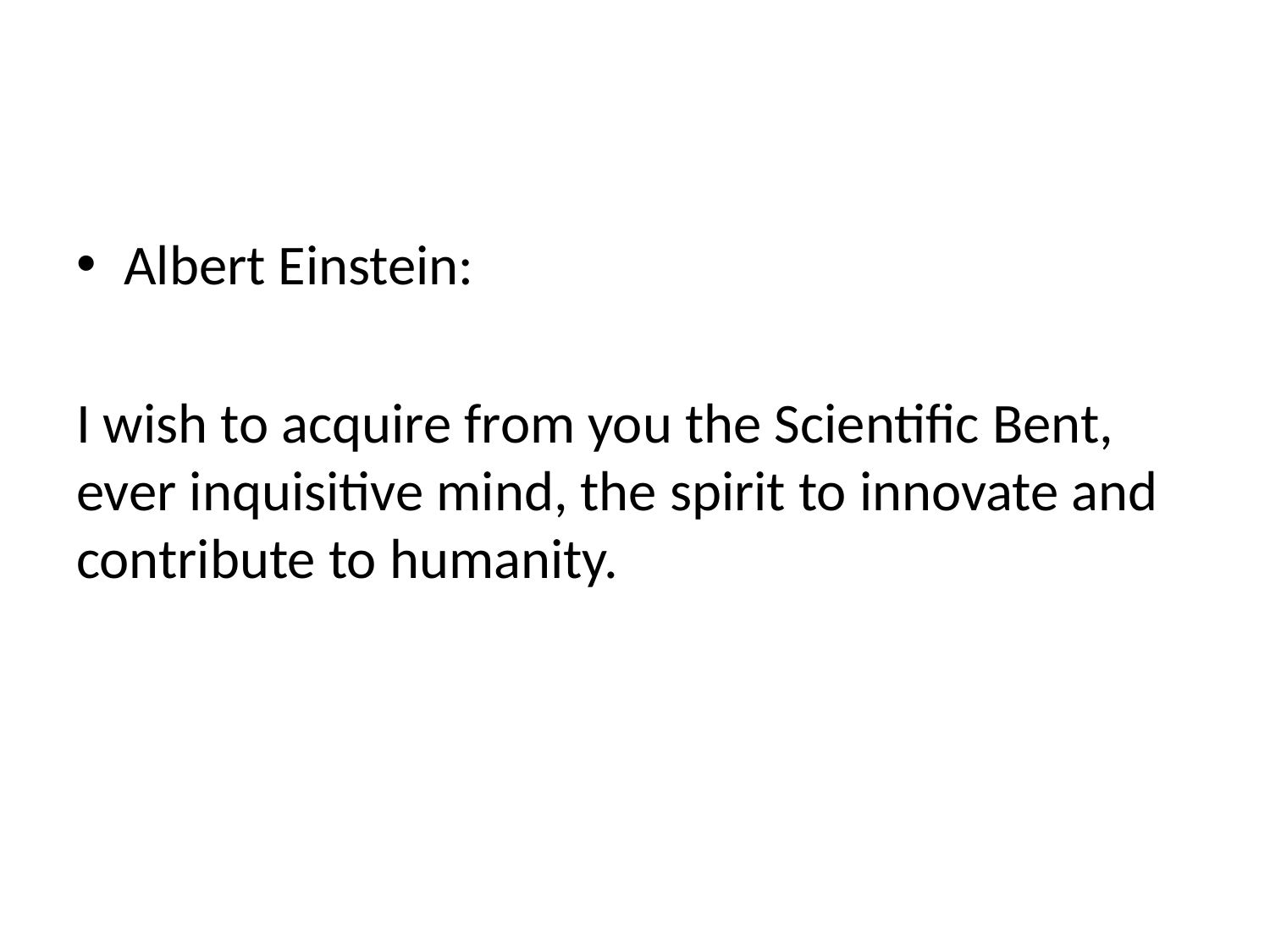

#
Albert Einstein:

I wish to acquire from you the Scientific Bent, ever inquisitive mind, the spirit to innovate and contribute to humanity.